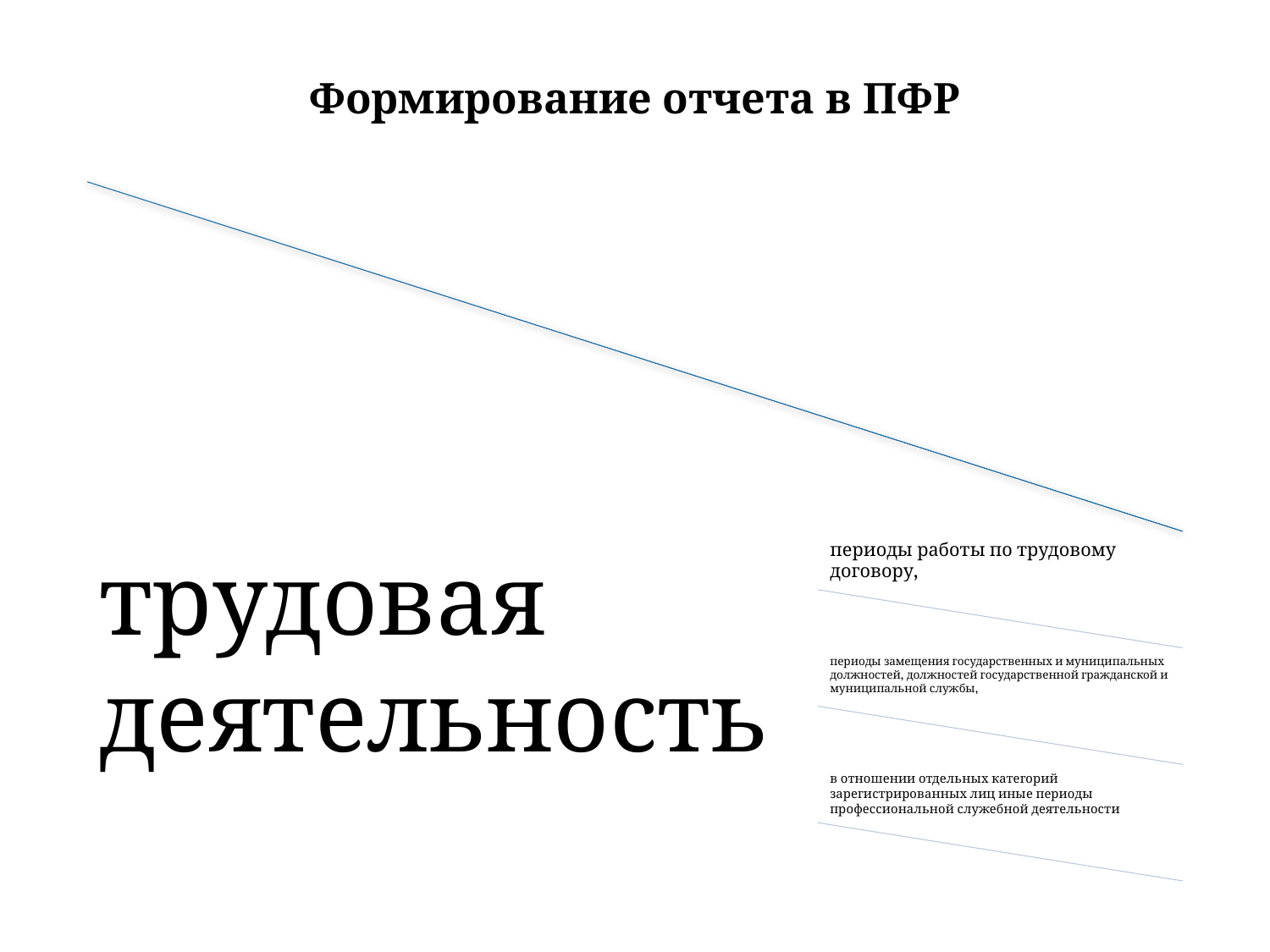

# Формирование отчета в ПФР
трудовая деятельность
периоды работы по трудовому договору,
периоды замещения государственных и муниципальных должностей, должностей государственной гражданской и муниципальной службы,
в отношении отдельных категорий зарегистрированных лиц иные периоды профессиональной служебной деятельности